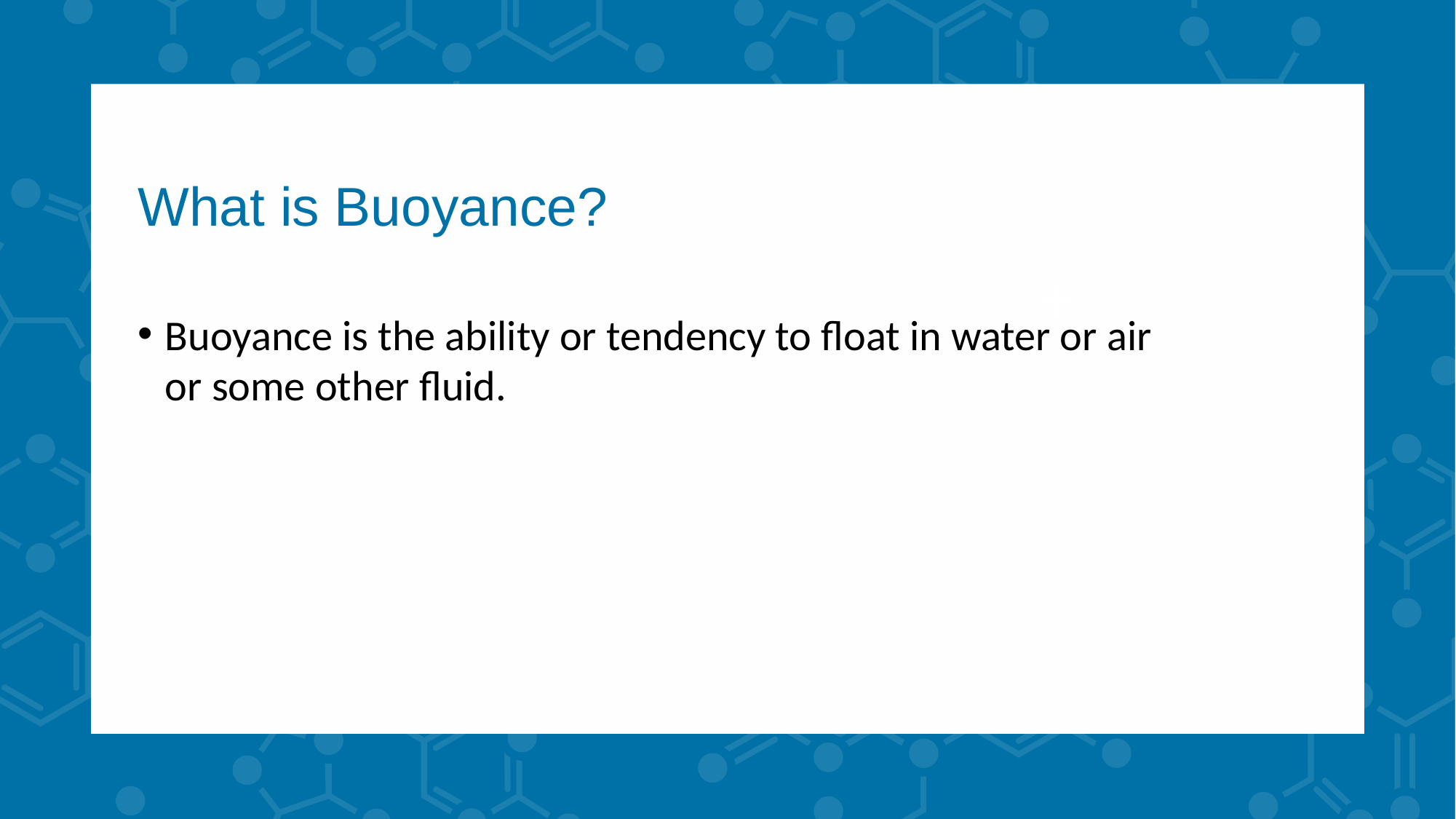

# What is Buoyance?
+
Buoyance is the ability or tendency to float in water or air
or some other fluid.